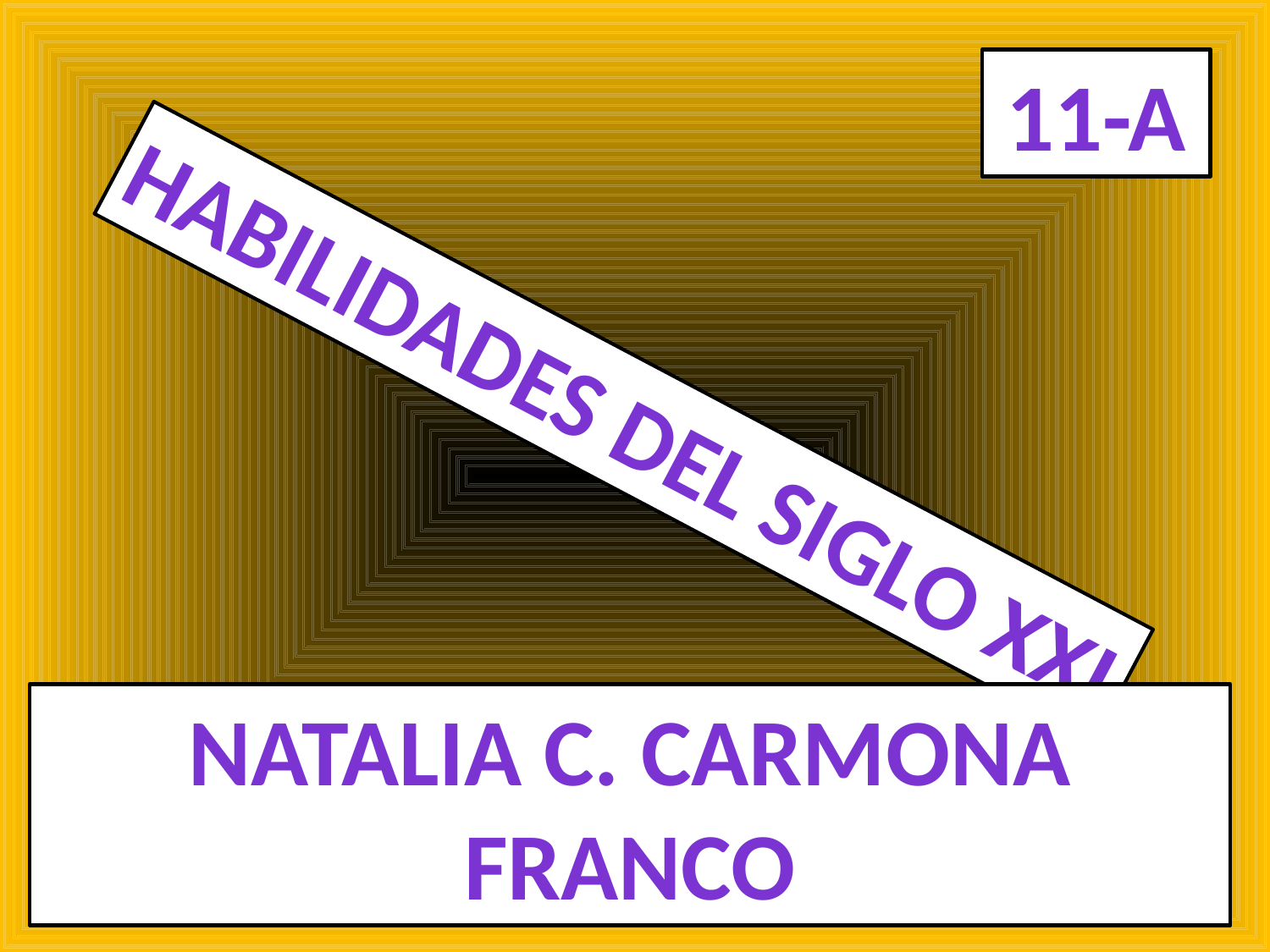

11-A
Habilidades del siglo xxi
Natalia c. Carmona franco